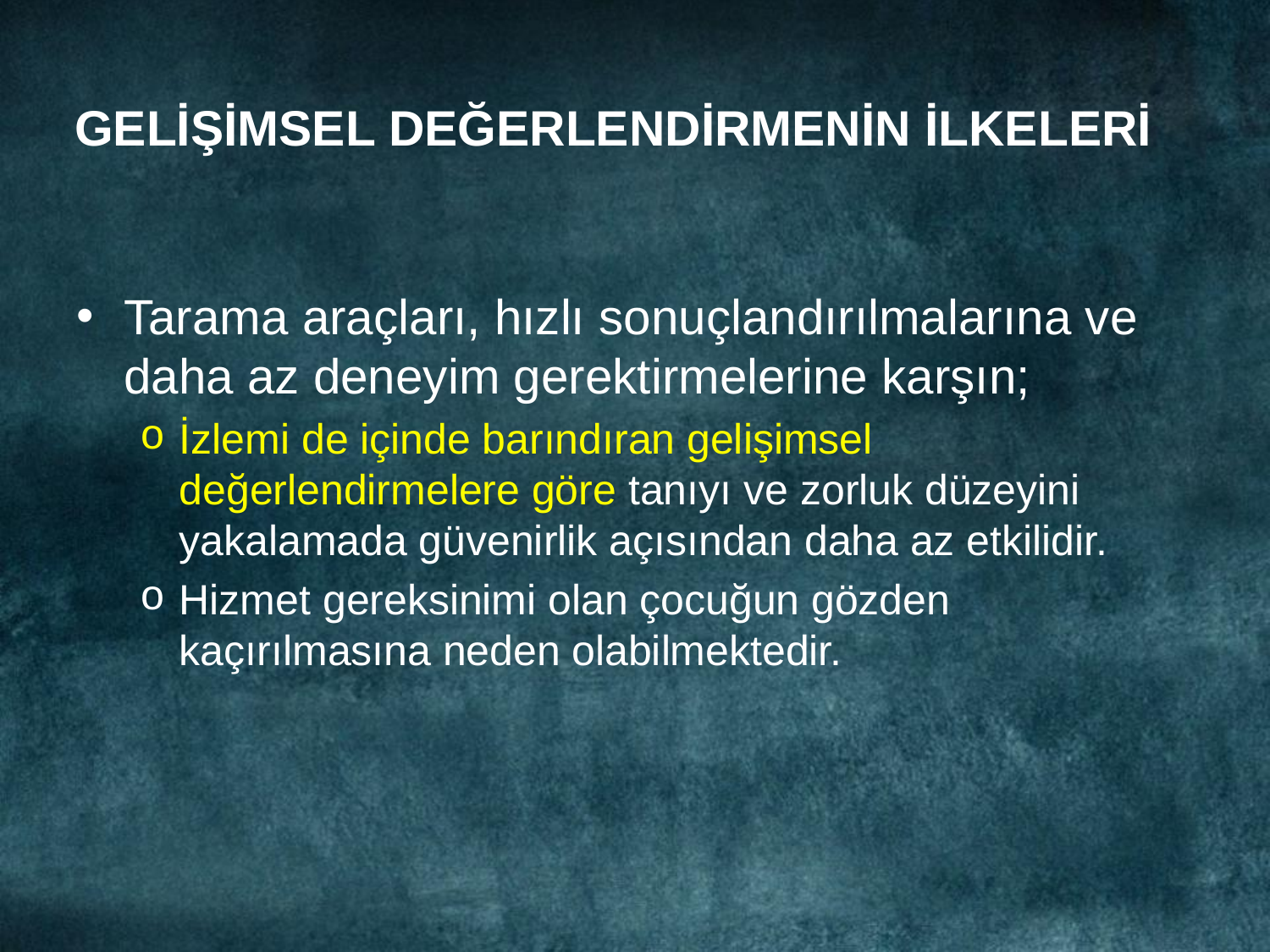

# GELİŞİMSEL DEĞERLENDİRMENİN İLKELERİ
Tarama araçları, hızlı sonuçlandırılmalarına ve daha az deneyim gerektirmelerine karşın;
İzlemi de içinde barındıran gelişimsel değerlendirmelere göre tanıyı ve zorluk düzeyini yakalamada güvenirlik açısından daha az etkilidir.
Hizmet gereksinimi olan çocuğun gözden kaçırılmasına neden olabilmektedir.